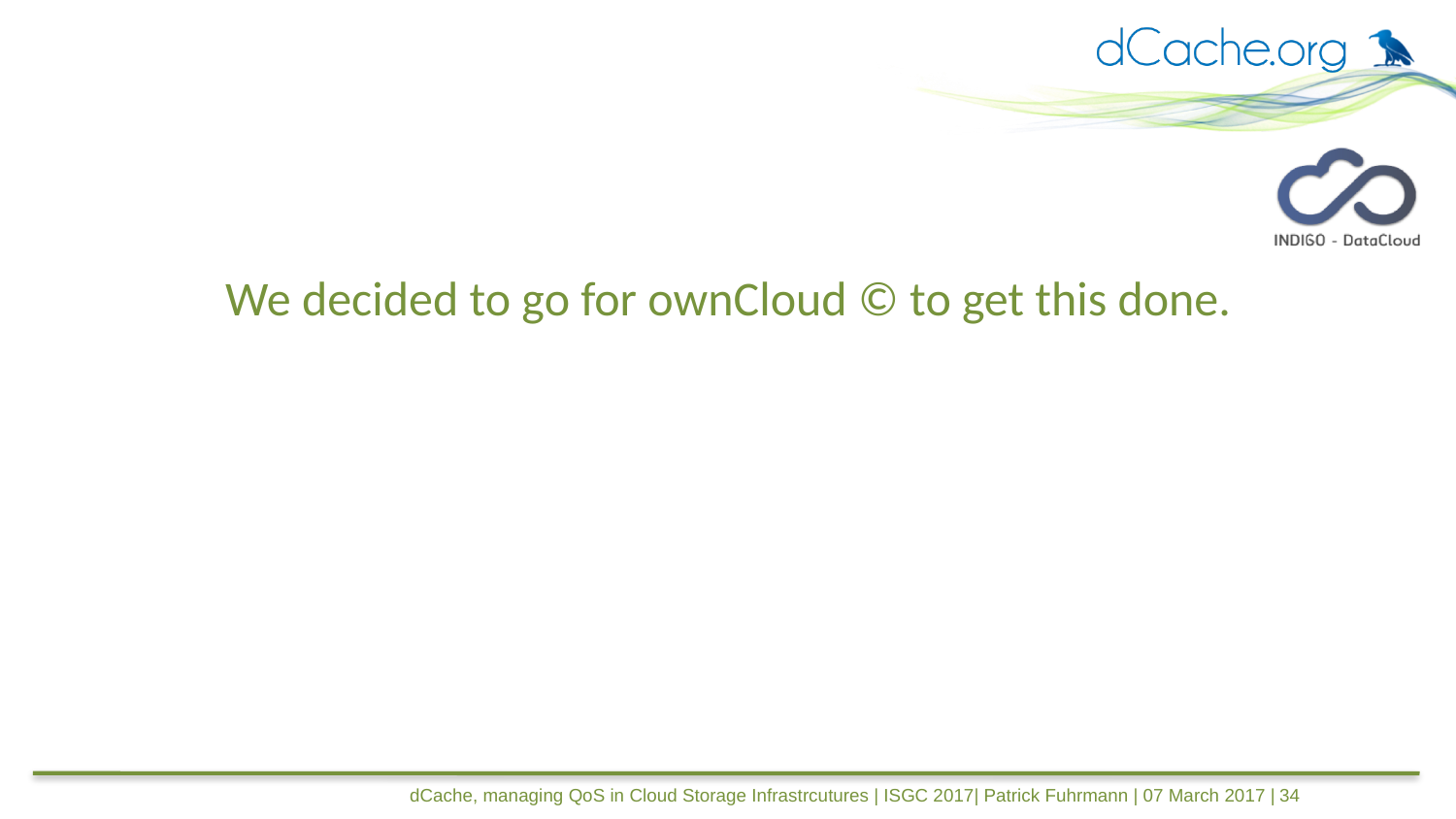

# We decided to go for ownCloud © to get this done.